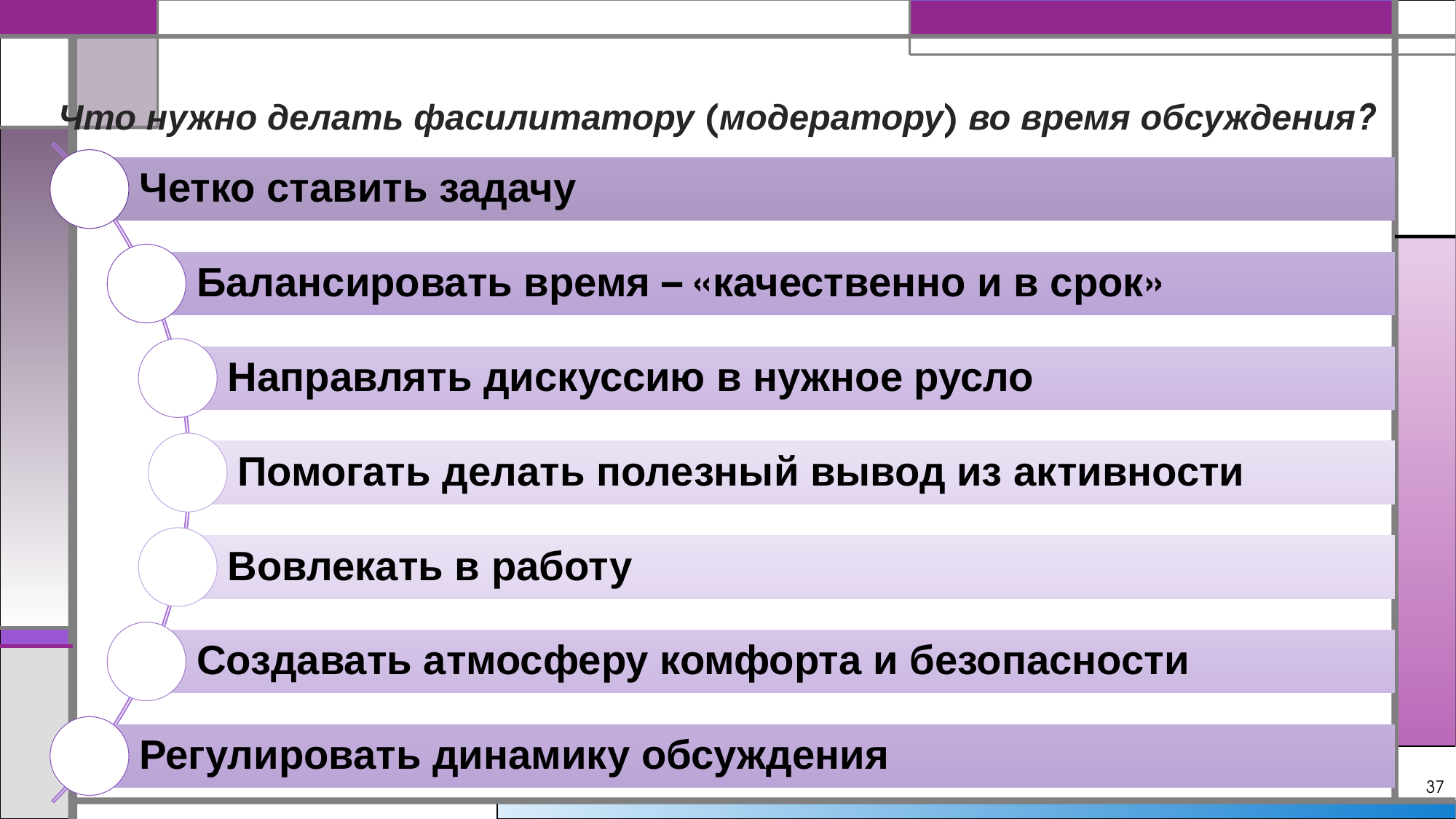

# Что нужно делать фасилитатору (модератору) во время обсуждения?
Четко ставить задачу
Балансировать время – «качественно и в срок»
Направлять дискуссию в нужное русло
Помогать делать полезный вывод из активности
Вовлекать в работу
Создавать атмосферу комфорта и безопасности
Регулировать динамику обсуждения
37